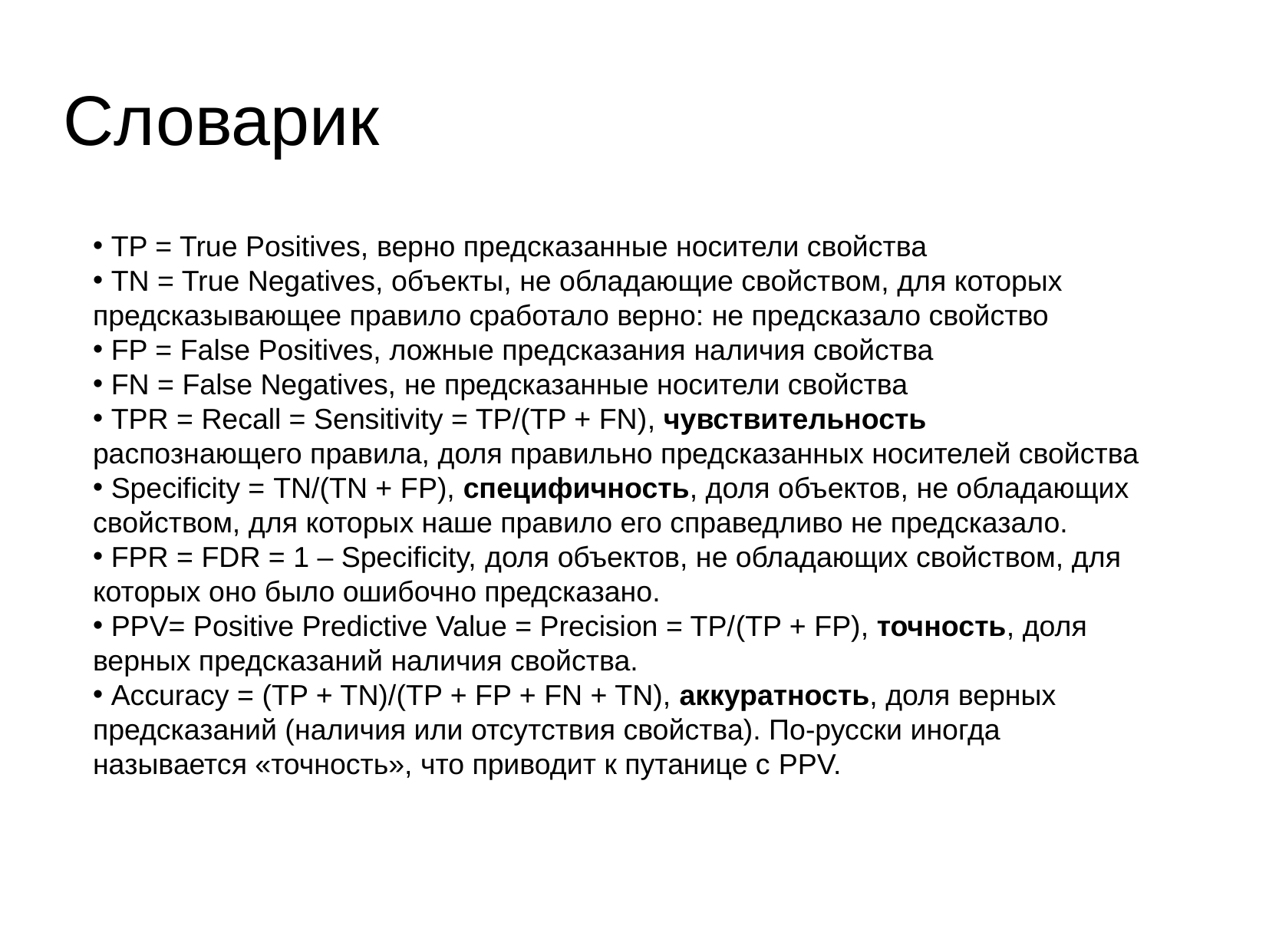

# Словарик
 TP = True Positives, верно предсказанные носители свойства
 TN = True Negatives, объекты, не обладающие свойством, для которых предсказывающее правило сработало верно: не предсказало свойство
 FP = False Positives, ложные предсказания наличия свойства
 FN = False Negatives, не предсказанные носители свойства
 TPR = Recall = Sensitivity = TP/(TP + FN), чувствительность распознающего правила, доля правильно предсказанных носителей свойства
 Specificity = TN/(TN + FP), специфичность, доля объектов, не обладающих свойством, для которых наше правило его справедливо не предсказало.
 FPR = FDR = 1 – Specificity, доля объектов, не обладающих свойством, для которых оно было ошибочно предсказано.
 PPV= Positive Predictive Value = Precision = TP/(TP + FP), точность, доля верных предсказаний наличия свойства.
 Accuracy = (TP + TN)/(TP + FP + FN + TN), аккуратность, доля верных предсказаний (наличия или отсутствия свойства). По-русски иногда называется «точность», что приводит к путанице с PPV.